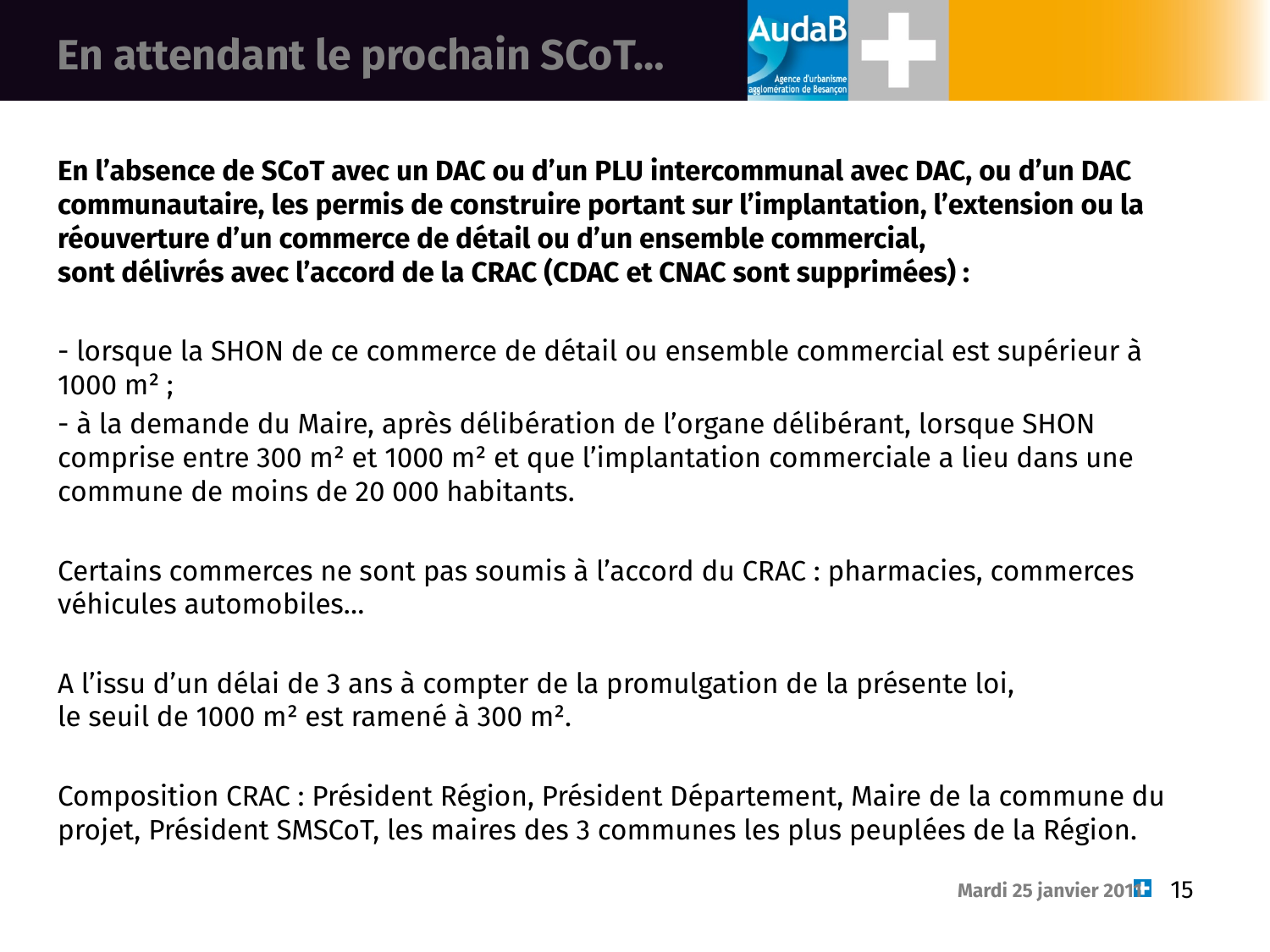

En attendant le prochain SCoT…
En l’absence de SCoT avec un DAC ou d’un PLU intercommunal avec DAC, ou d’un DAC communautaire, les permis de construire portant sur l’implantation, l’extension ou la réouverture d’un commerce de détail ou d’un ensemble commercial,
sont délivrés avec l’accord de la CRAC (CDAC et CNAC sont supprimées) :

- lorsque la SHON de ce commerce de détail ou ensemble commercial est supérieur à 1000 m² ;
- à la demande du Maire, après délibération de l’organe délibérant, lorsque SHON comprise entre 300 m² et 1000 m² et que l’implantation commerciale a lieu dans une commune de moins de 20 000 habitants.

Certains commerces ne sont pas soumis à l’accord du CRAC : pharmacies, commerces véhicules automobiles…

A l’issu d’un délai de 3 ans à compter de la promulgation de la présente loi,
le seuil de 1000 m² est ramené à 300 m².

Composition CRAC : Président Région, Président Département, Maire de la commune du projet, Président SMSCoT, les maires des 3 communes les plus peuplées de la Région.
 15
Mardi 25 janvier 2011